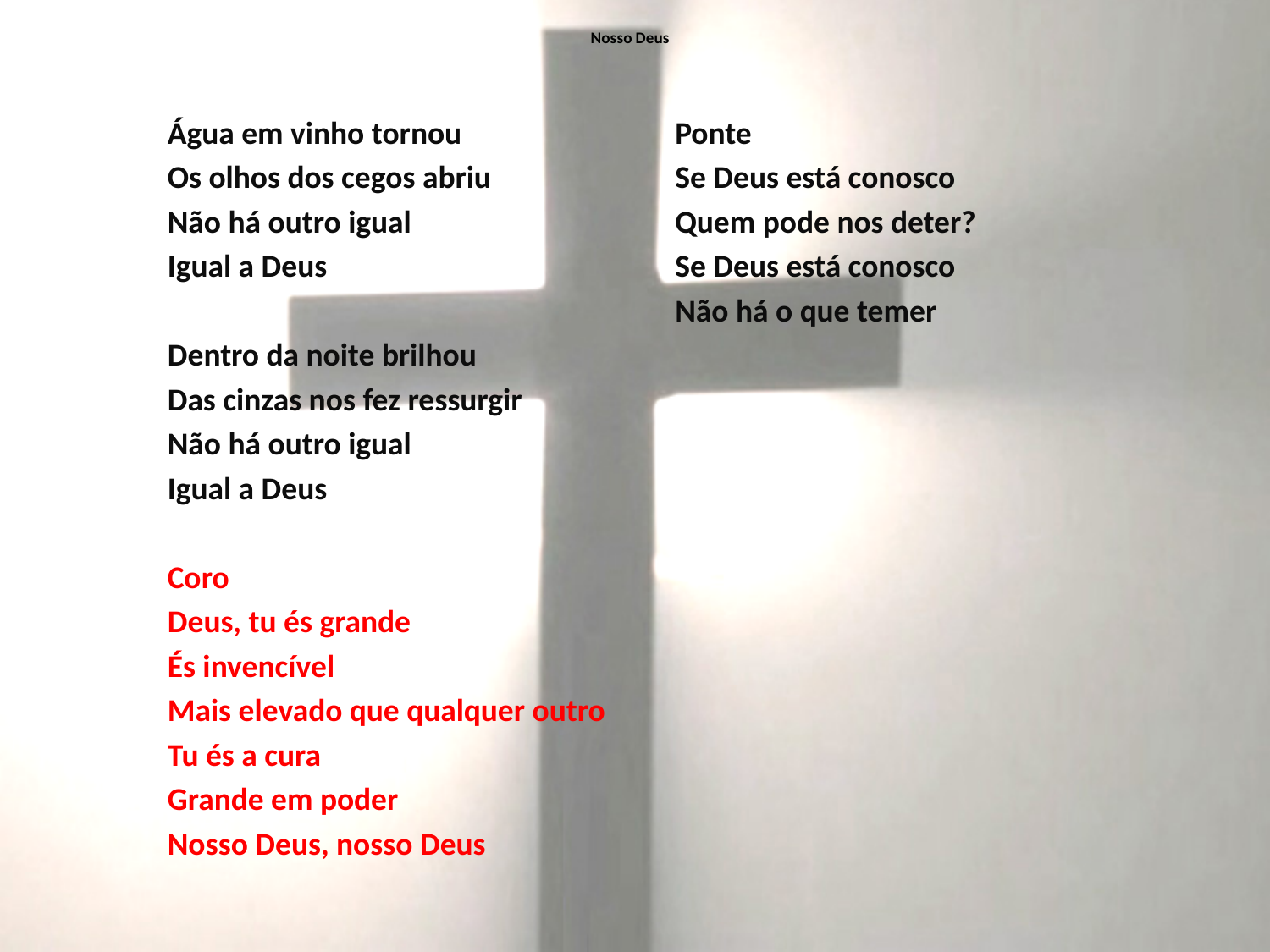

# Nosso Deus
Água em vinho tornou
Os olhos dos cegos abriu
Não há outro igual
Igual a Deus

Dentro da noite brilhou
Das cinzas nos fez ressurgir
Não há outro igual
Igual a Deus

Coro
Deus, tu és grande
És invencível
Mais elevado que qualquer outro
Tu és a cura
Grande em poder
Nosso Deus, nosso Deus
Ponte
Se Deus está conosco
Quem pode nos deter?
Se Deus está conosco
Não há o que temer